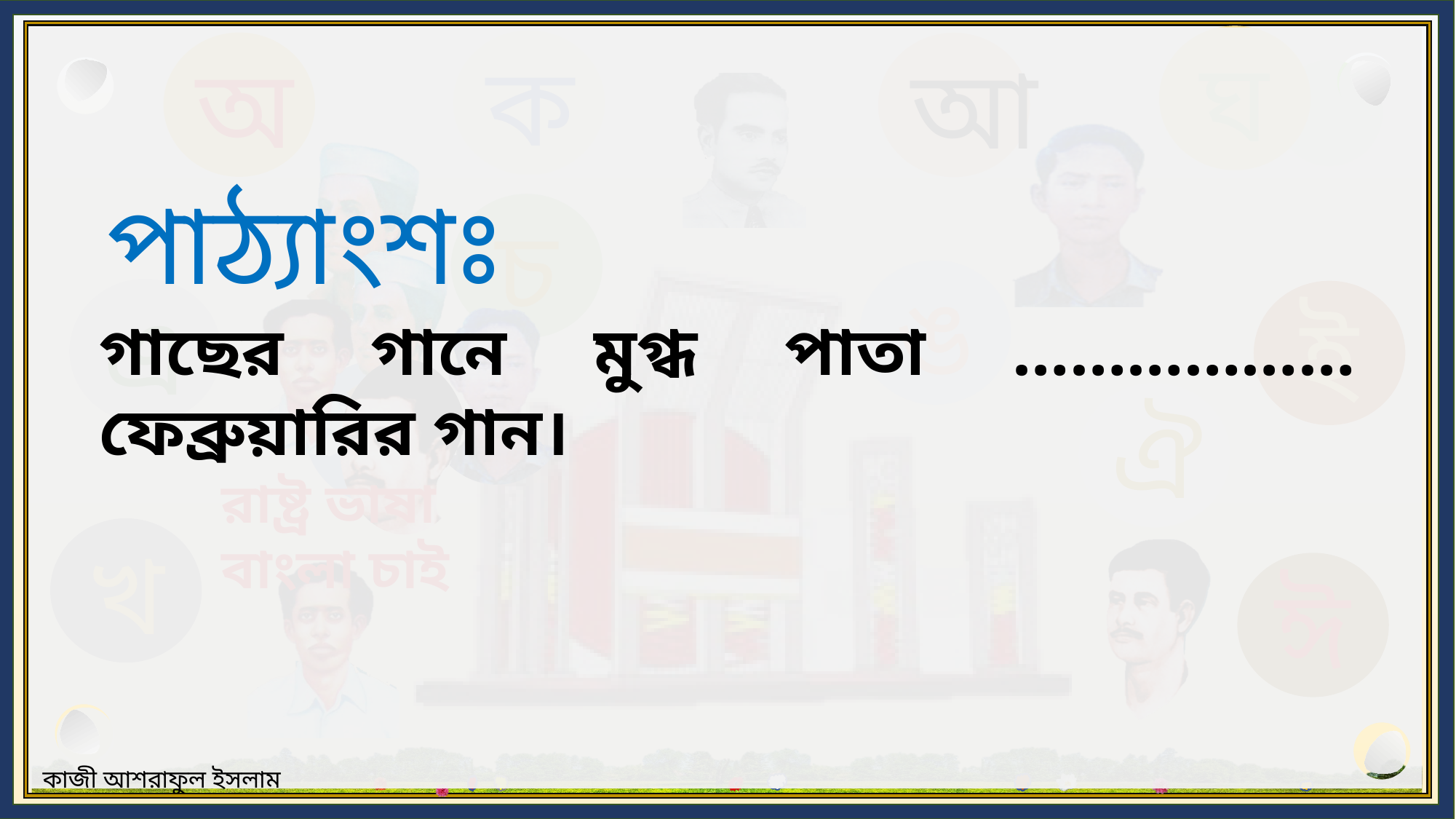

পাঠ্যাংশঃ
গাছের গানে মুগ্ধ পাতা ………………ফেব্রুয়ারির গান।